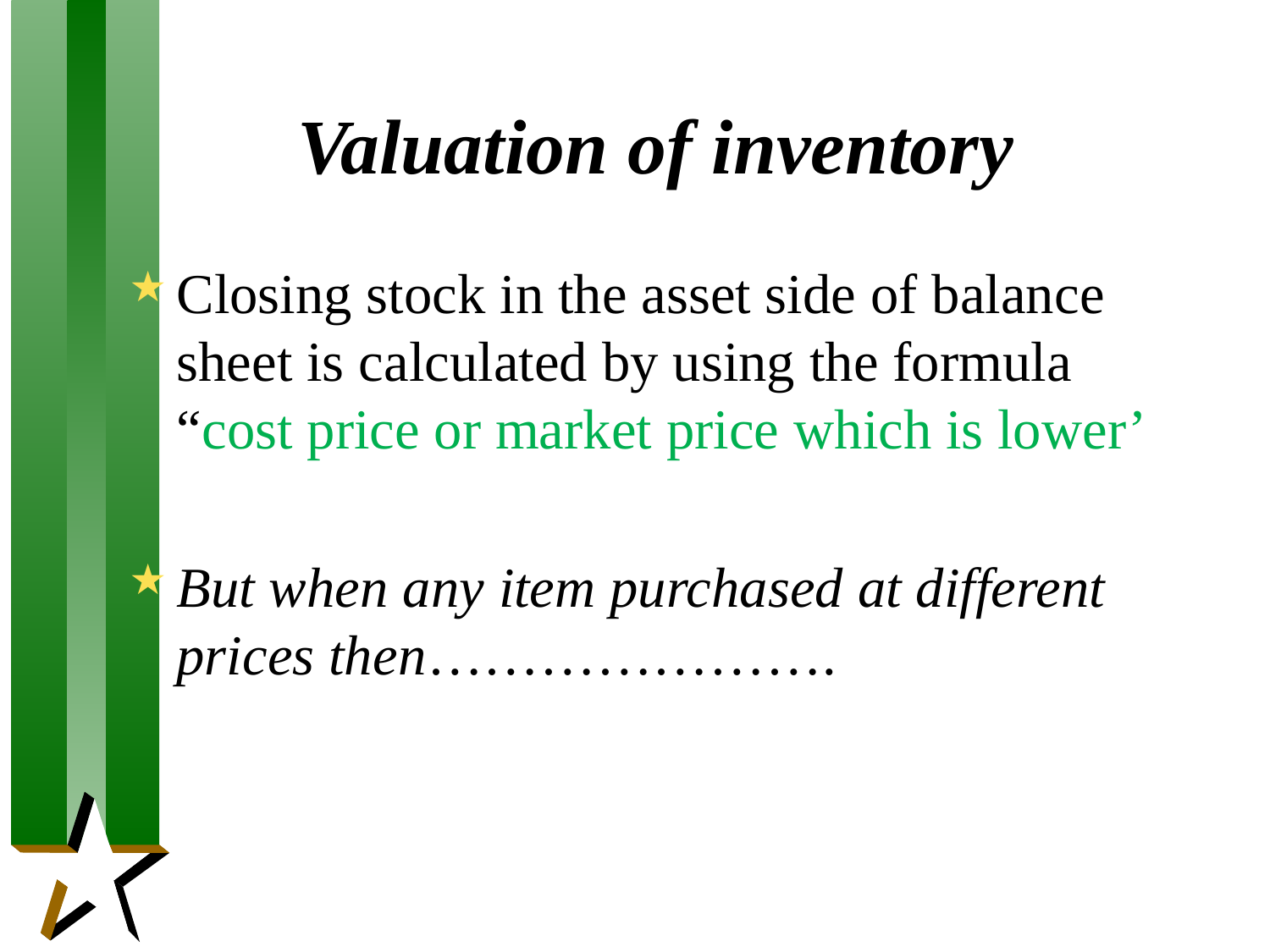

# Valuation of inventory
Closing stock in the asset side of balance sheet is calculated by using the formula “cost price or market price which is lower’

But when any item purchased at different prices then………………….